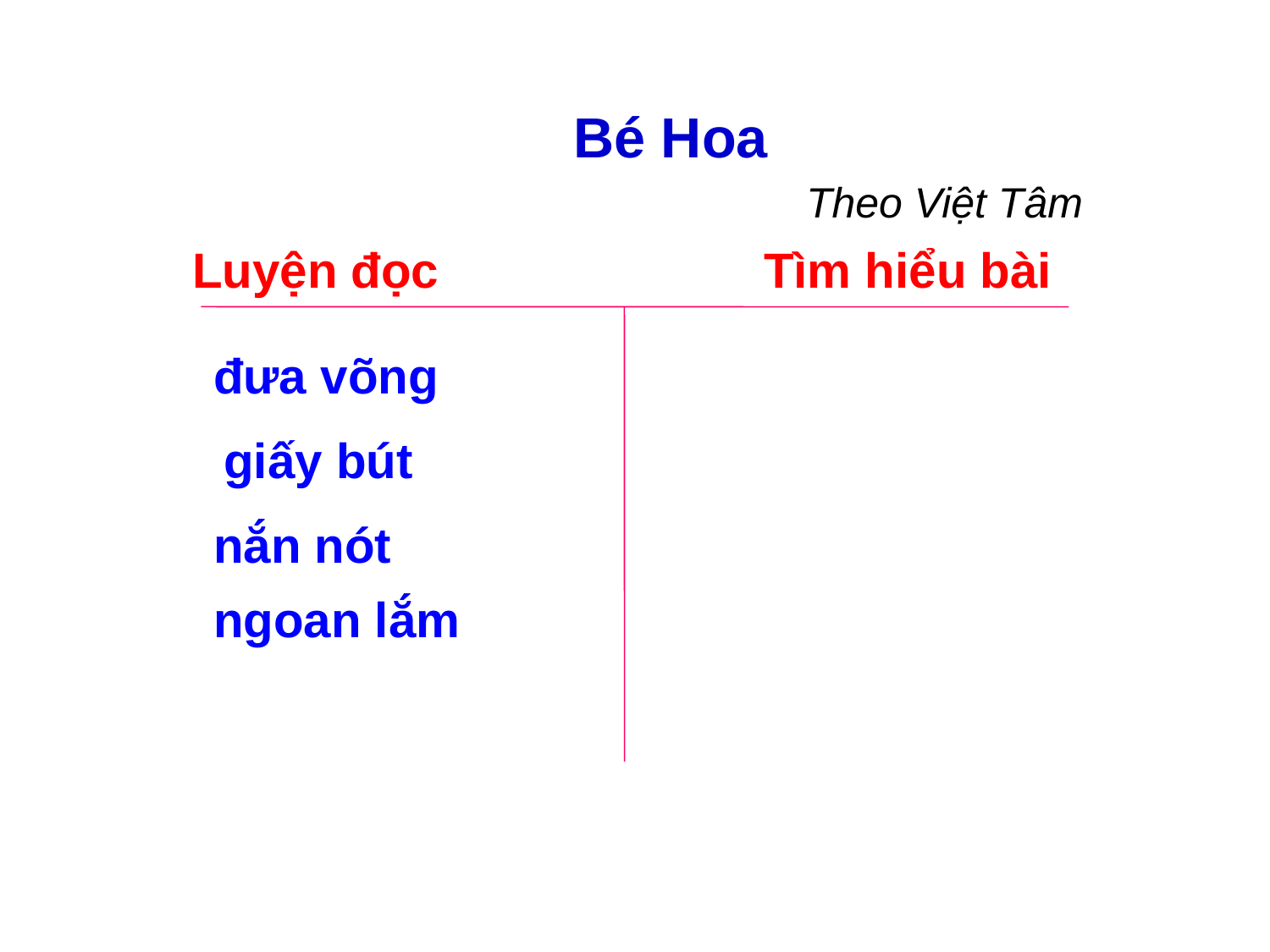

Bé Hoa
Theo Việt Tâm
Luyện đọc
Tìm hiểu bài

đưa võng
giấy bút
nắn nót
ngoan lắm